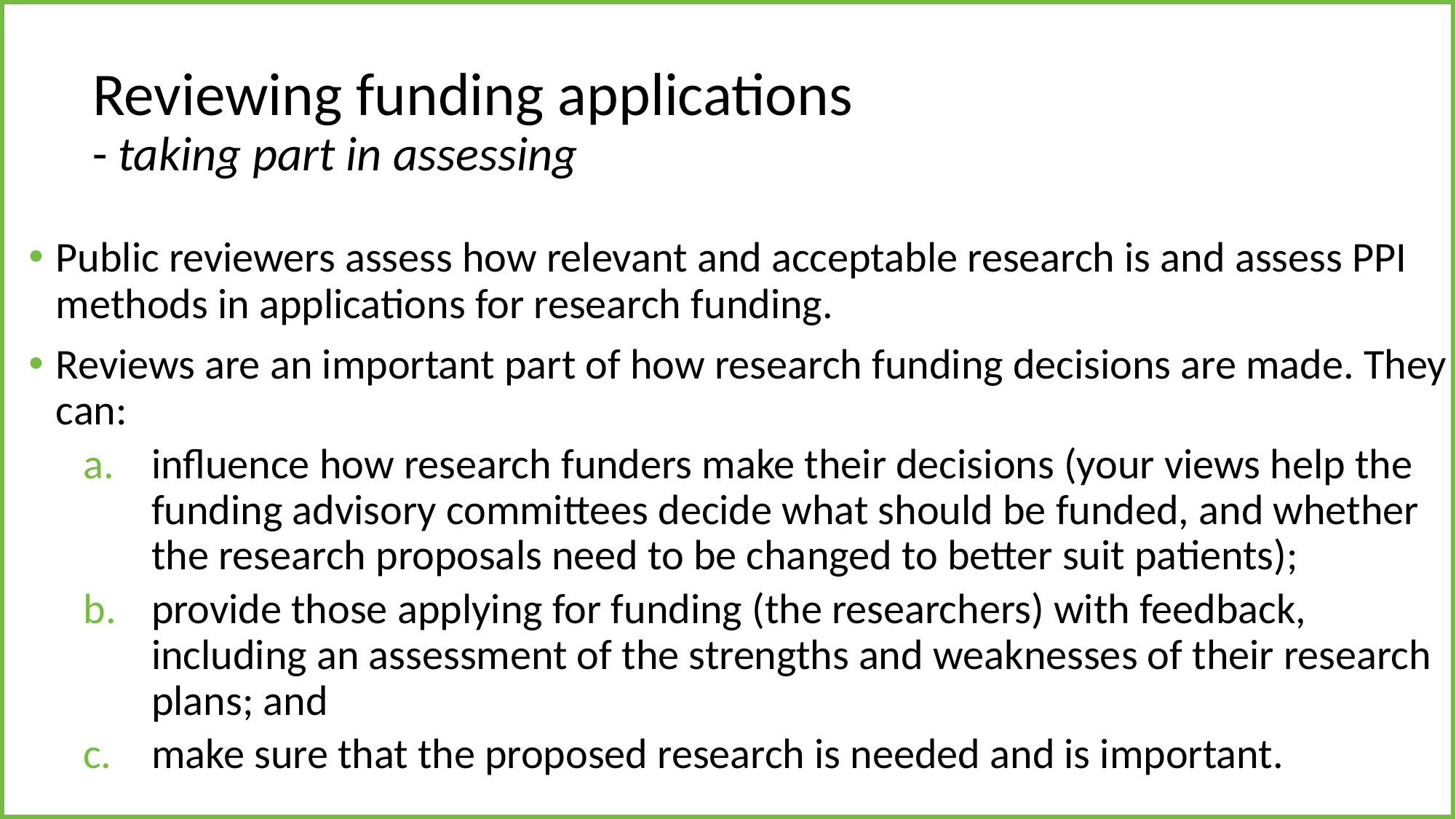

# Reviewing funding applications - taking part in assessing
Public reviewers assess how relevant and acceptable research is and assess PPI methods in applications for research funding.
Reviews are an important part of how research funding decisions are made. They can:
influence how research funders make their decisions (your views help the funding advisory committees decide what should be funded, and whether the research proposals need to be changed to better suit patients);
provide those applying for funding (the researchers) with feedback, including an assessment of the strengths and weaknesses of their research plans; and
make sure that the proposed research is needed and is important.